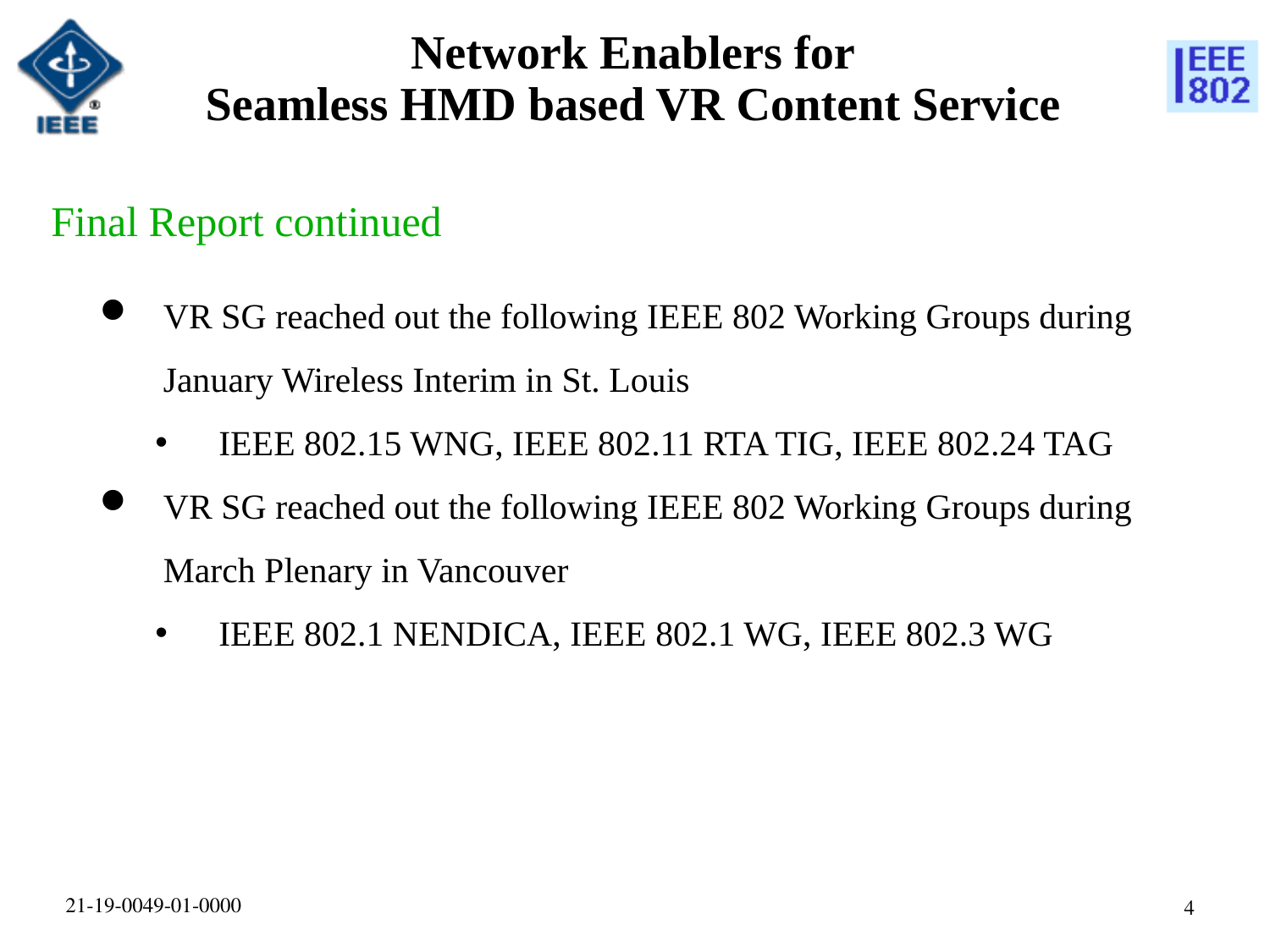

# Network Enablers for Seamless HMD based VR Content Service
Final Report continued
VR SG reached out the following IEEE 802 Working Groups during January Wireless Interim in St. Louis
IEEE 802.15 WNG, IEEE 802.11 RTA TIG, IEEE 802.24 TAG
VR SG reached out the following IEEE 802 Working Groups during March Plenary in Vancouver
IEEE 802.1 NENDICA, IEEE 802.1 WG, IEEE 802.3 WG
4
21-19-0049-01-0000